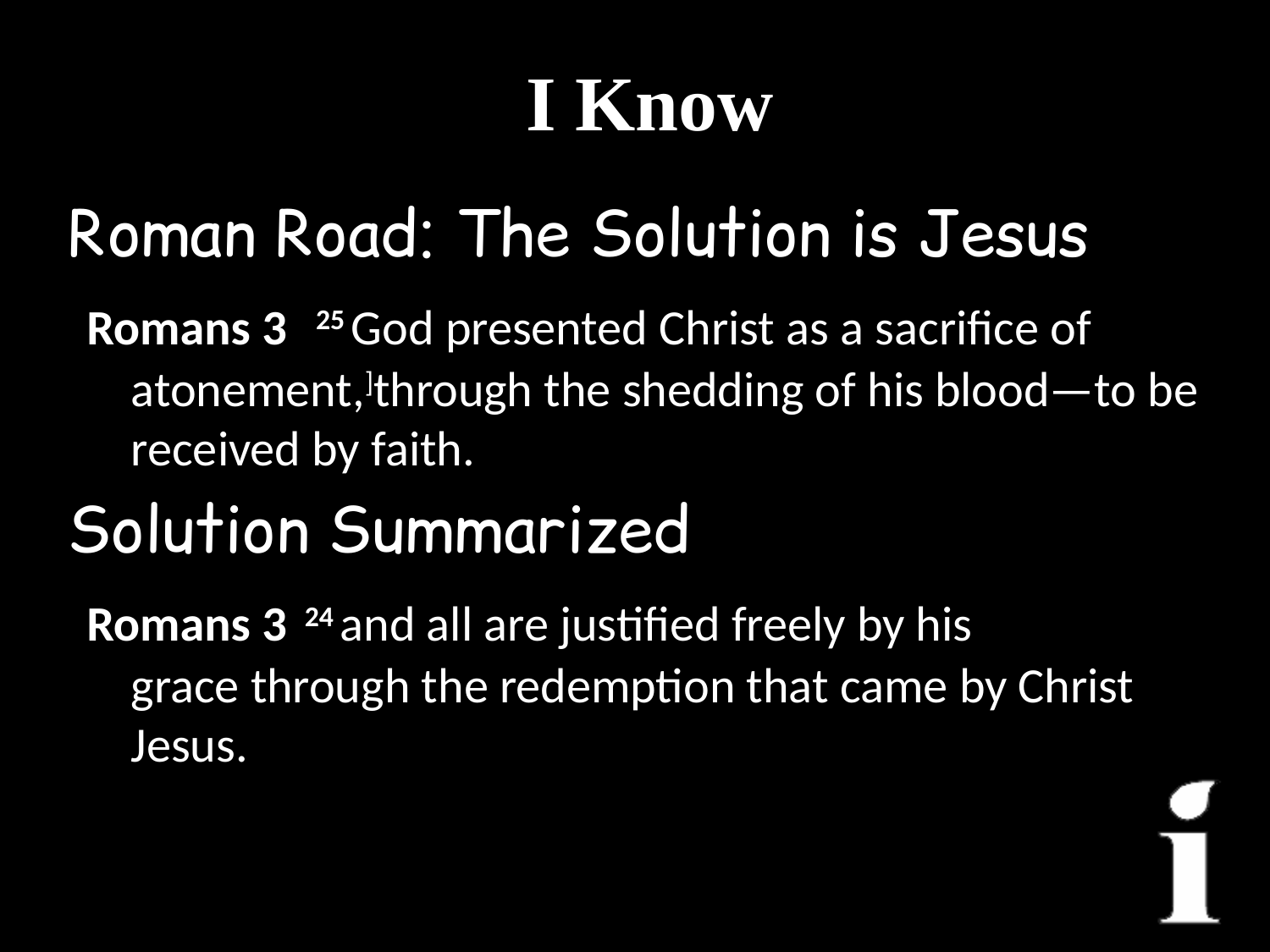

# I Know
Roman Road: The Solution is Jesus
 Romans 3   25 God presented Christ as a sacrifice of atonement,]through the shedding of his blood—to be received by faith.
Solution Summarized
 Romans 3  24 and all are justified freely by his grace through the redemption that came by Christ Jesus.